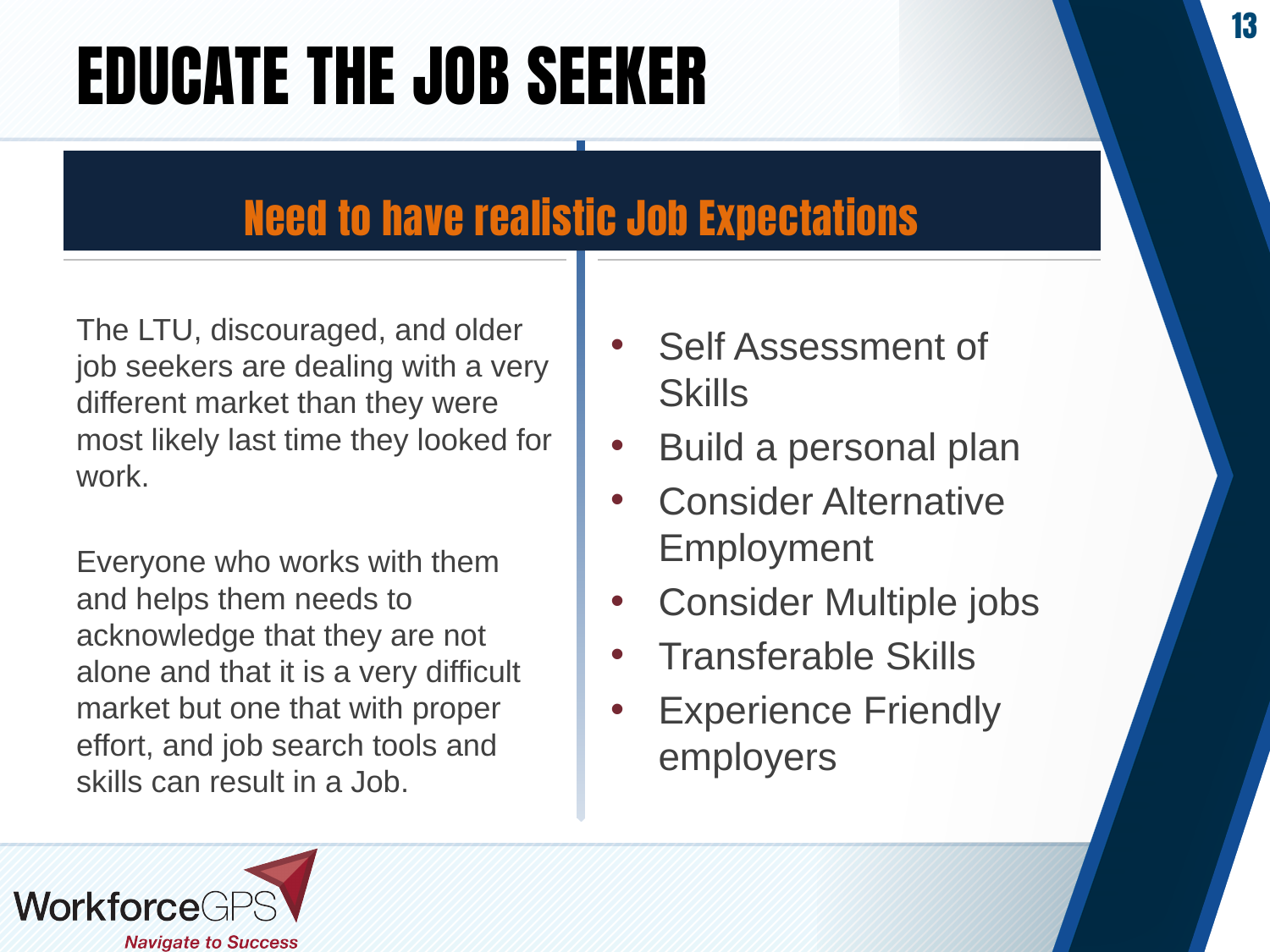

# Educate the Job Seeker

Need to have realistic Job Expectations

The LTU, discouraged, and older job seekers are dealing with a very different market than they were most likely last time they looked for work.

Everyone who works with them and helps them needs to acknowledge that they are not alone and that it is a very difficult market but one that with proper effort, and job search tools and skills can result in a Job.

Self Assessment of Skills
Build a personal plan
Consider Alternative Employment
Consider Multiple jobs
Transferable Skills
Experience Friendly employers